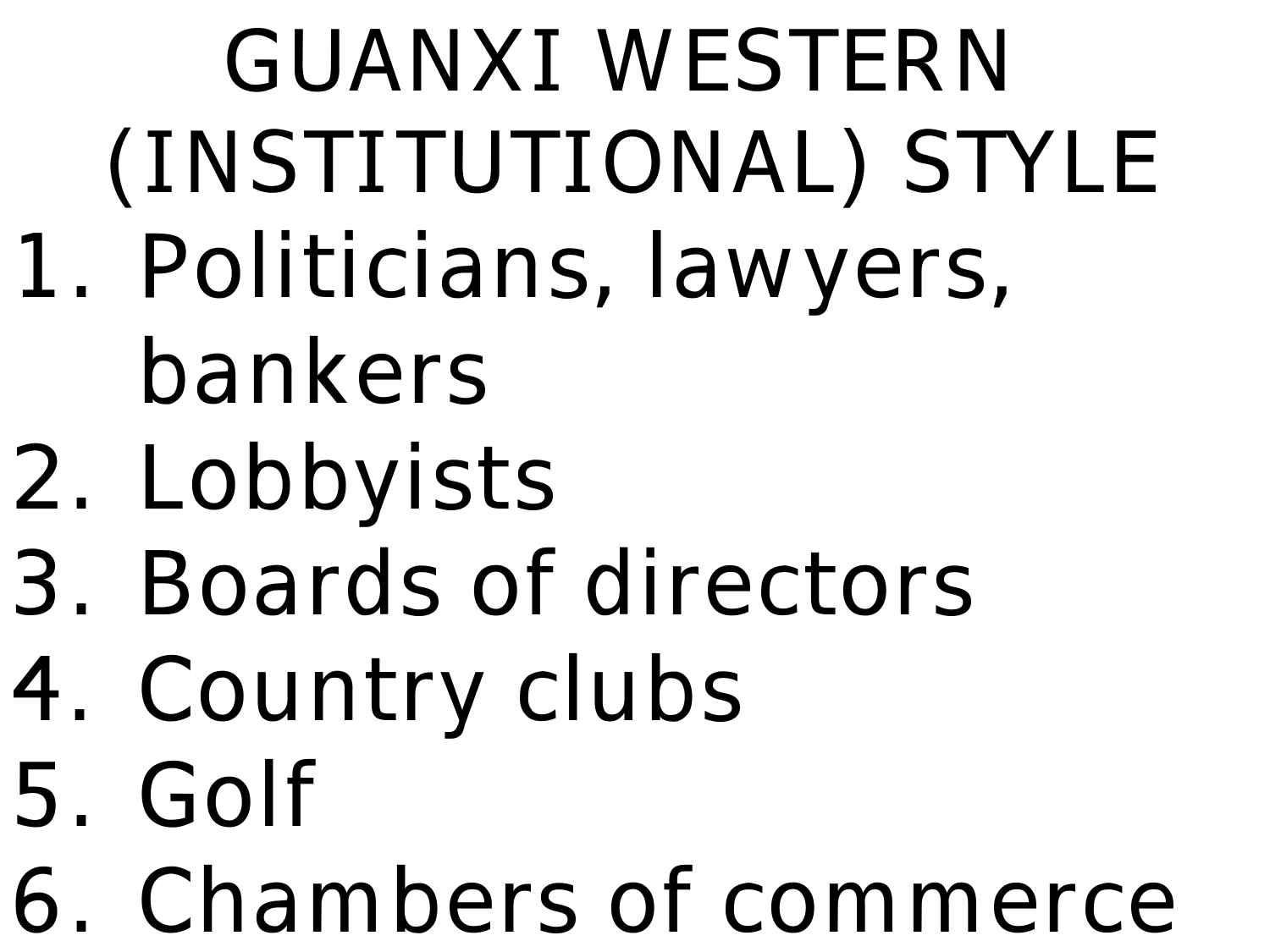

GUANXI WESTERN
(INSTITUTIONAL) STYLE
Politicians, lawyers, bankers
Lobbyists
Boards of directors
Country clubs
Golf
Chambers of commerce